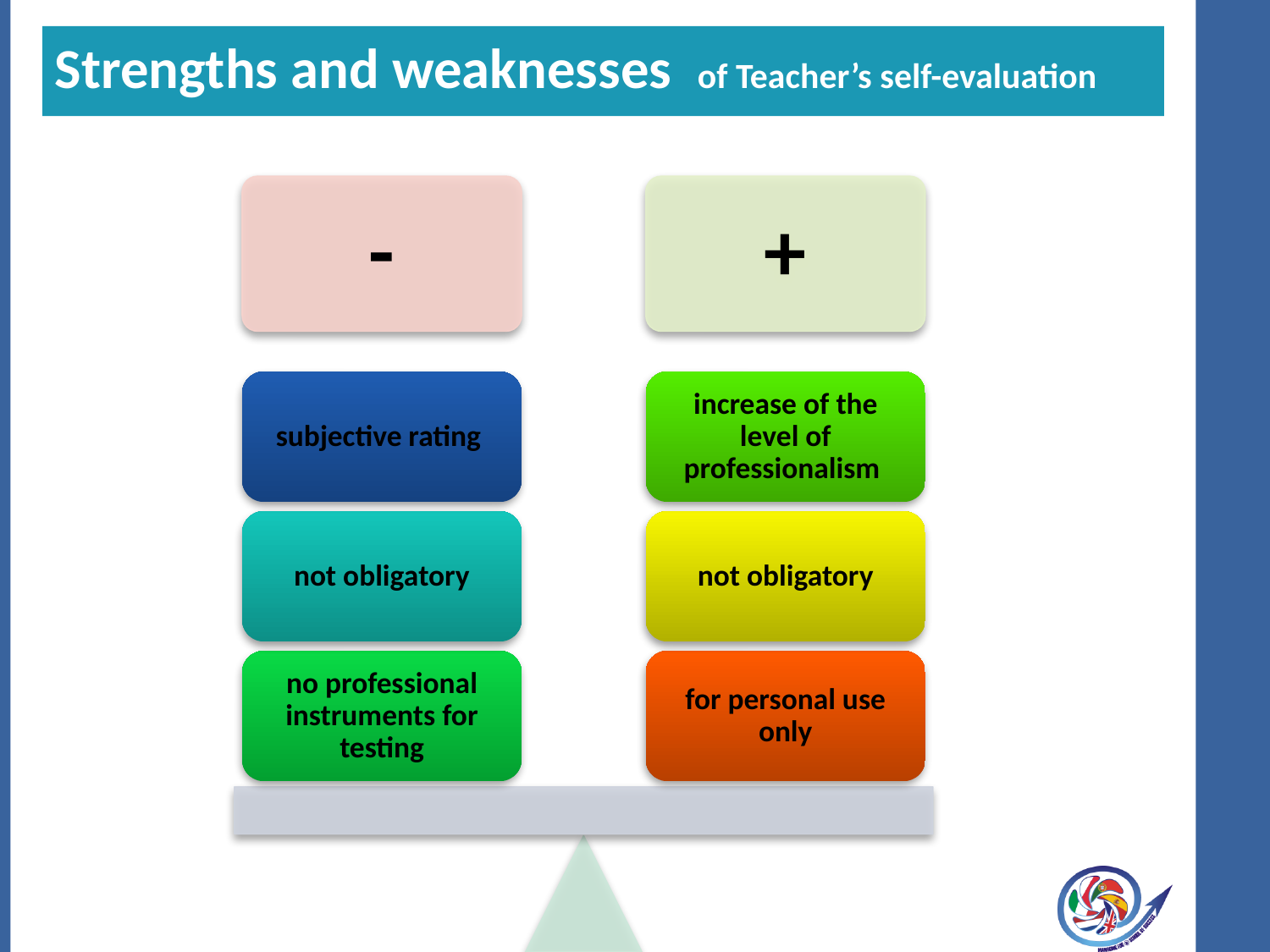

Strengths and weaknesses  of Teacher’s self-evaluation
#
-
+
for personal use only
not obligatory
increase of the level of professionalism
no professional instruments for testing
not obligatory
subjective rating